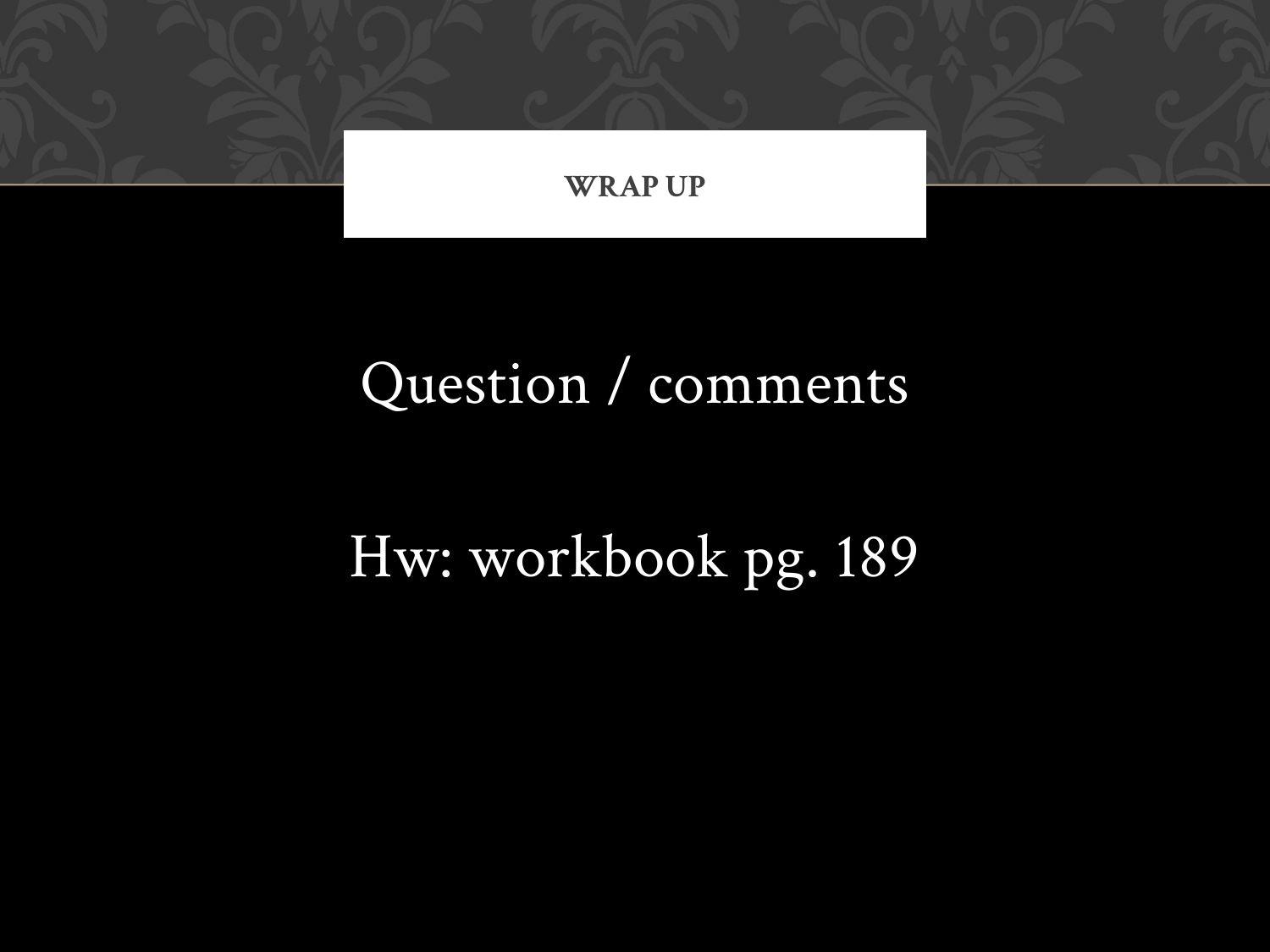

# Wrap up

Question / comments

Hw: workbook pg. 189